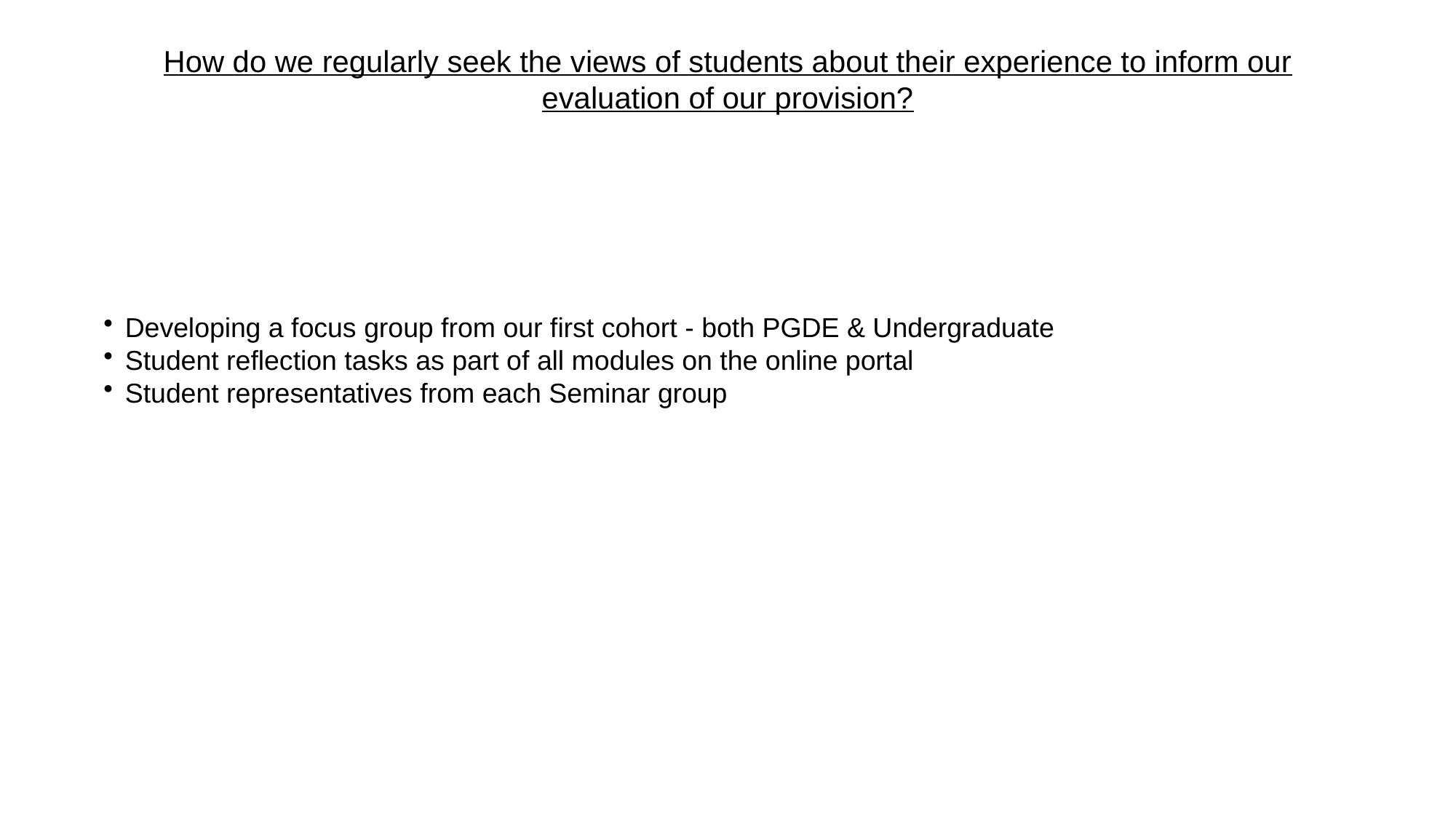

How do we regularly seek the views of students about their experience to inform our evaluation of our provision?
Developing a focus group from our first cohort - both PGDE & Undergraduate
Student reflection tasks as part of all modules on the online portal
Student representatives from each Seminar group